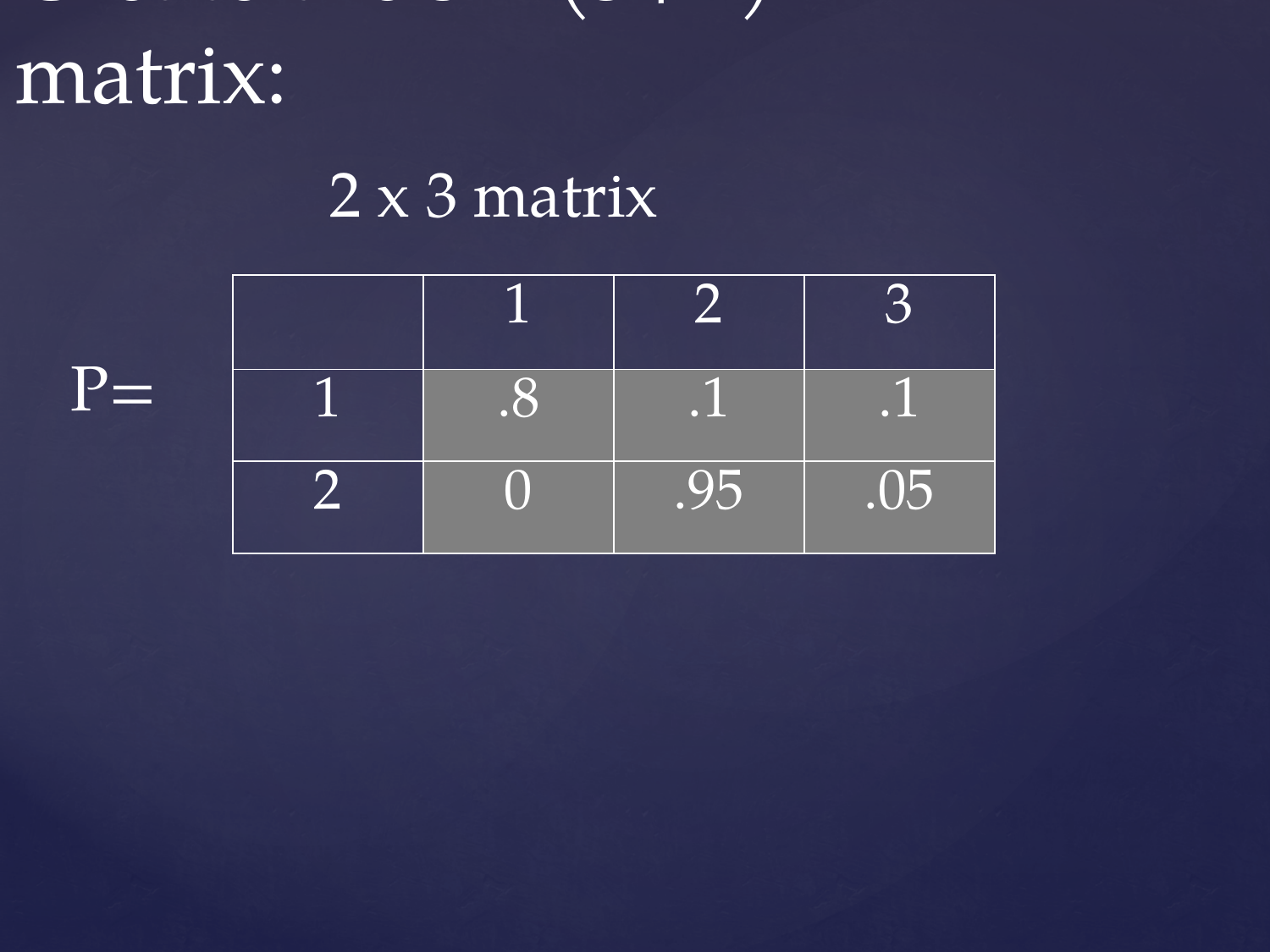

# Create the s x (s+1) matrix:
2 x 3 matrix
|  | 1 | 2 | 3 |
| --- | --- | --- | --- |
| 1 | .8 | .1 | .1 |
| 2 | 0 | .95 | .05 |
P=